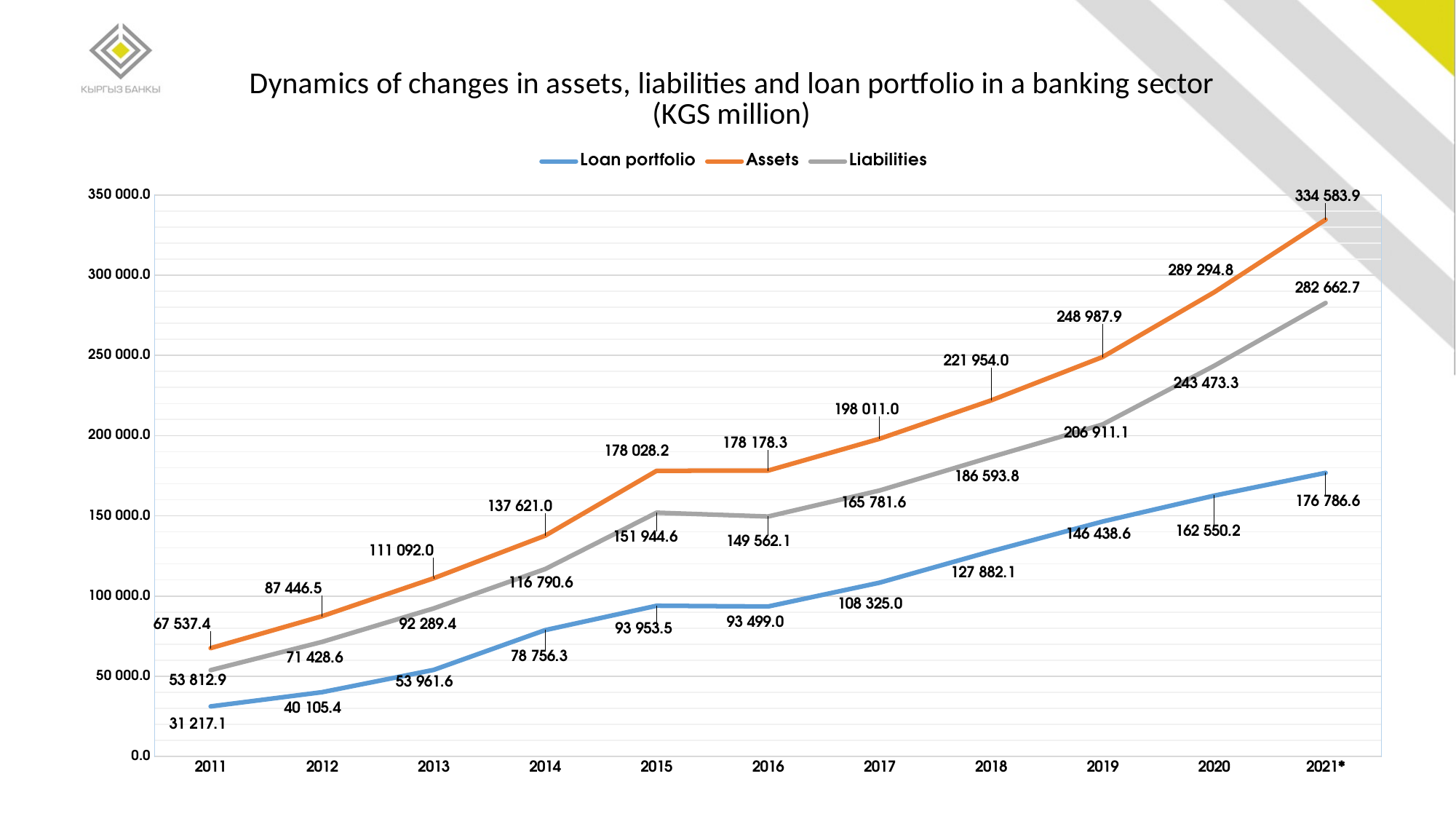

### Chart: Dynamics of changes in assets, liabilities and loan portfolio in a banking sector
(KGS million)

| Category | Loan portfolio | Assets | Liabilities |
|---|---|---|---|
| 2011 | 31217.0730933 | 67537.35512297999 | 53812.94315722 |
| 2012 | 40105.37341754 | 87446.47147016002 | 71428.59635054 |
| 2013 | 53961.59959505 | 111091.97625793 | 92289.43321532001 |
| 2014 | 78756.32171563999 | 137621.03894698998 | 116790.57601959999 |
| 2015 | 93953.51624837003 | 178028.19274134006 | 151944.60441915996 |
| 2016 | 93498.99718681001 | 178178.26905820004 | 149562.12453210002 |
| 2017 | 108325.02236048001 | 198011.04023542 | 165781.63785220002 |
| 2018 | 127882.06159641 | 221954.02091268997 | 186593.76035534 |
| 2019 | 146438.56994448003 | 248987.87235949 | 206911.10340548996 |
| 2020 | 162550.1748609 | 289294.7731211001 | 243473.27417962992 |
| 2021* | 176786.59045986997 | 334583.94990282995 | 282662.73673251 |